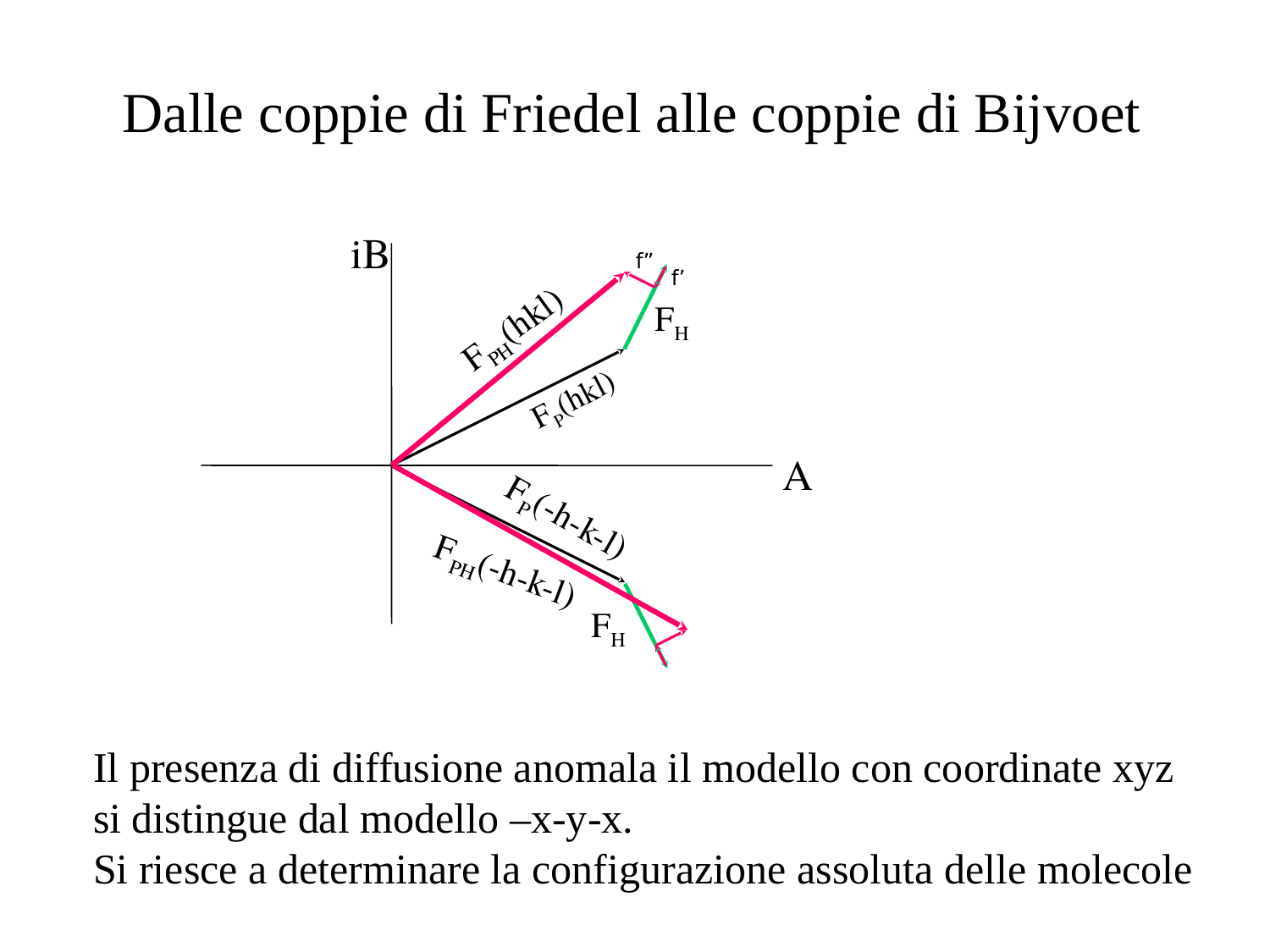

Dalle coppie di Friedel alle coppie di Bijvoet
iB
f”

f’

FH
FPH(hkl)

FP(hkl)
A

FP(-h-k-l)
FPH(-h-k-l)

FH

Il presenza di diffusione anomala il modello con coordinate xyz
si distingue dal modello –x-y-x.
Si riesce a determinare la configurazione assoluta delle molecole